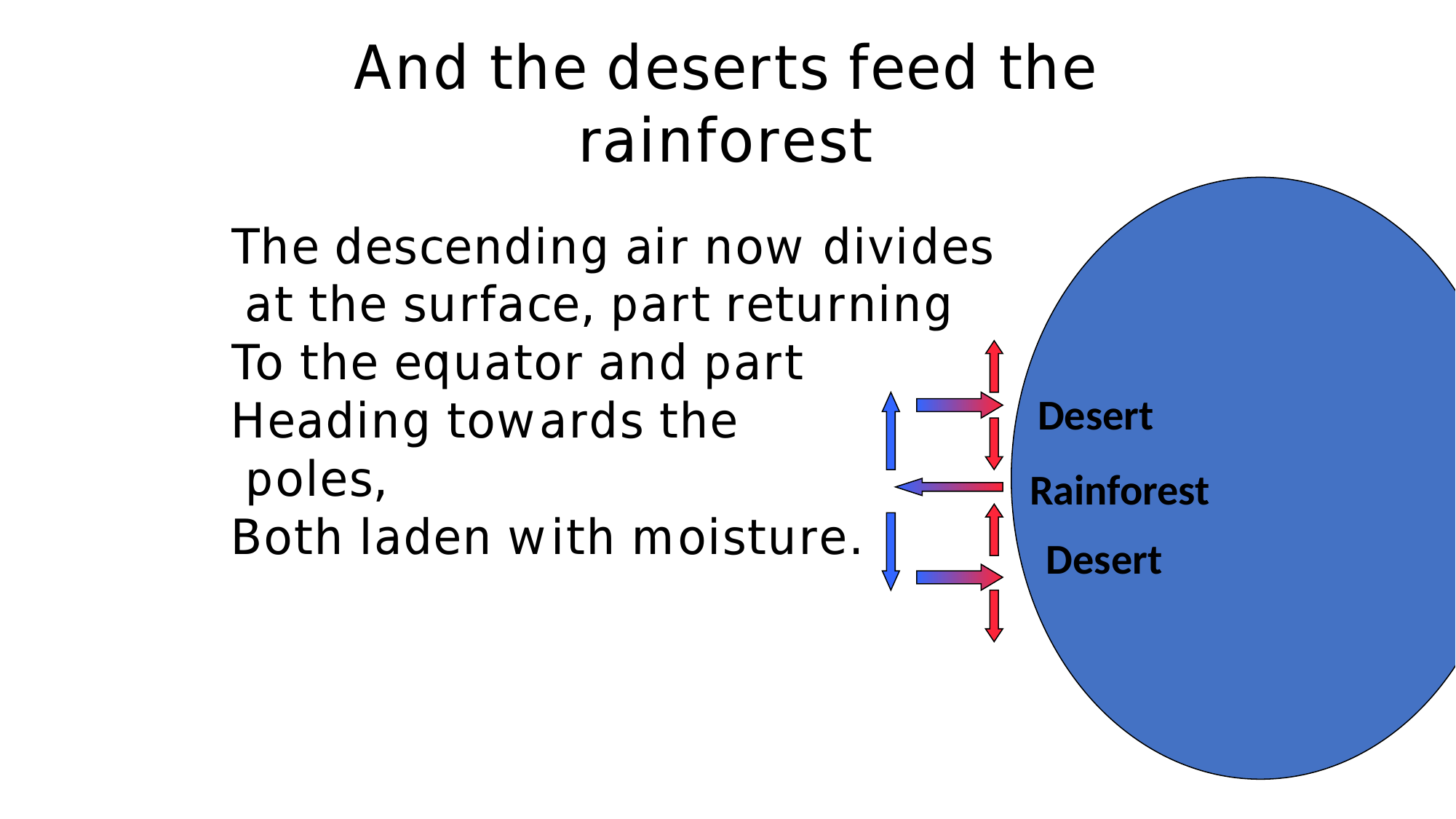

And the deserts feed the rainforest
#

The descending air now divides
 at the surface, part returning
To the equator and part
Heading towards the
 poles,
Both laden with moisture.

Desert

Rainforest

Desert